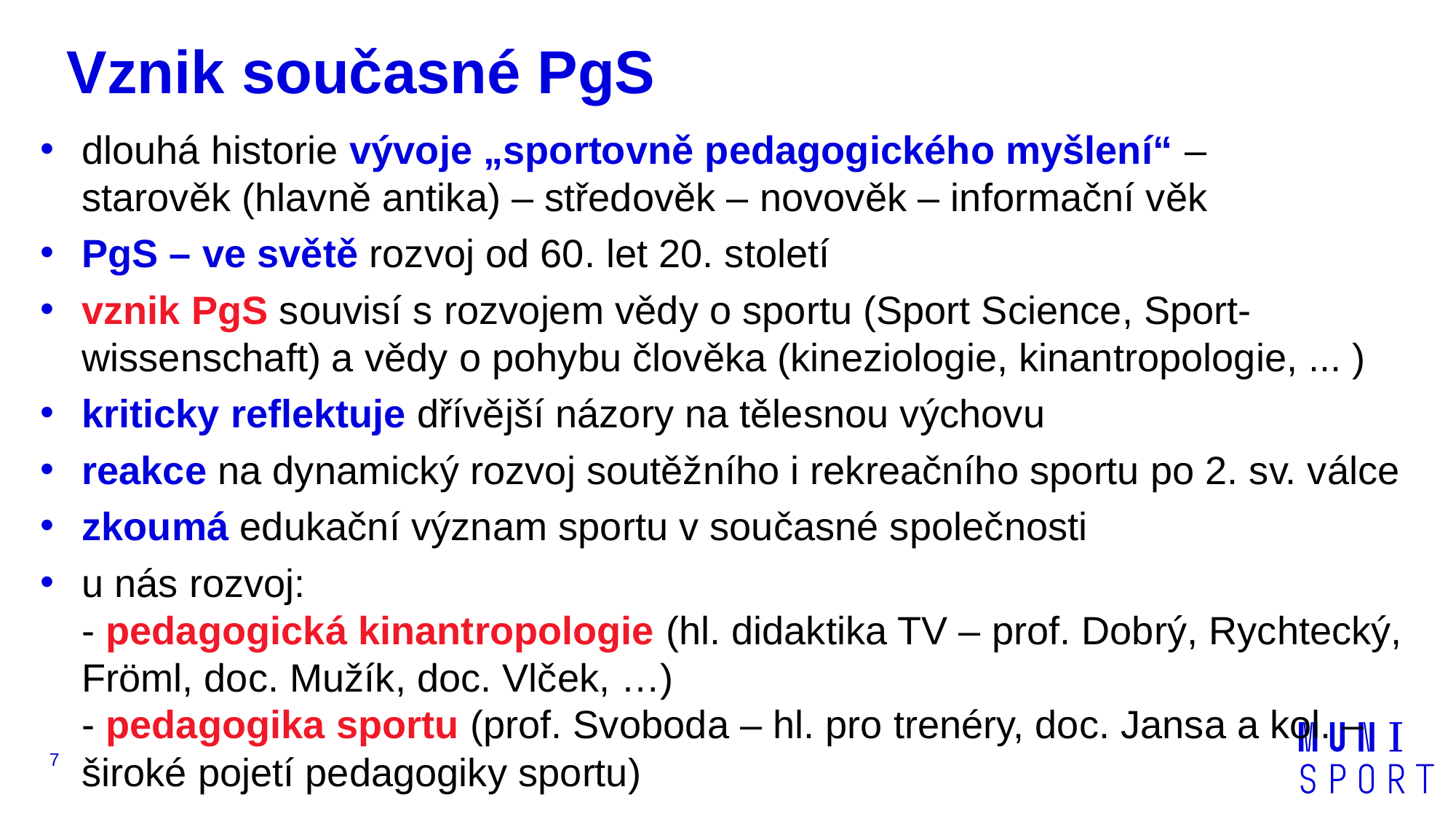

Vznik současné PgS
dlouhá historie vývoje „sportovně pedagogického myšlení“ –
starověk (hlavně antika) – středověk – novověk – informační věk
PgS – ve světě rozvoj od 60. let 20. století
vznik PgS souvisí s rozvojem vědy o sportu (Sport Science, Sport-wissenschaft) a vědy o pohybu člověka (kineziologie, kinantropologie, ... )
kriticky reflektuje dřívější názory na tělesnou výchovu
reakce na dynamický rozvoj soutěžního i rekreačního sportu po 2. sv. válce
zkoumá edukační význam sportu v současné společnosti
u nás rozvoj:
- pedagogická kinantropologie (hl. didaktika TV – prof. Dobrý, Rychtecký, Fröml, doc. Mužík, doc. Vlček, …)
- pedagogika sportu (prof. Svoboda – hl. pro trenéry, doc. Jansa a kol. – široké pojetí pedagogiky sportu)
7